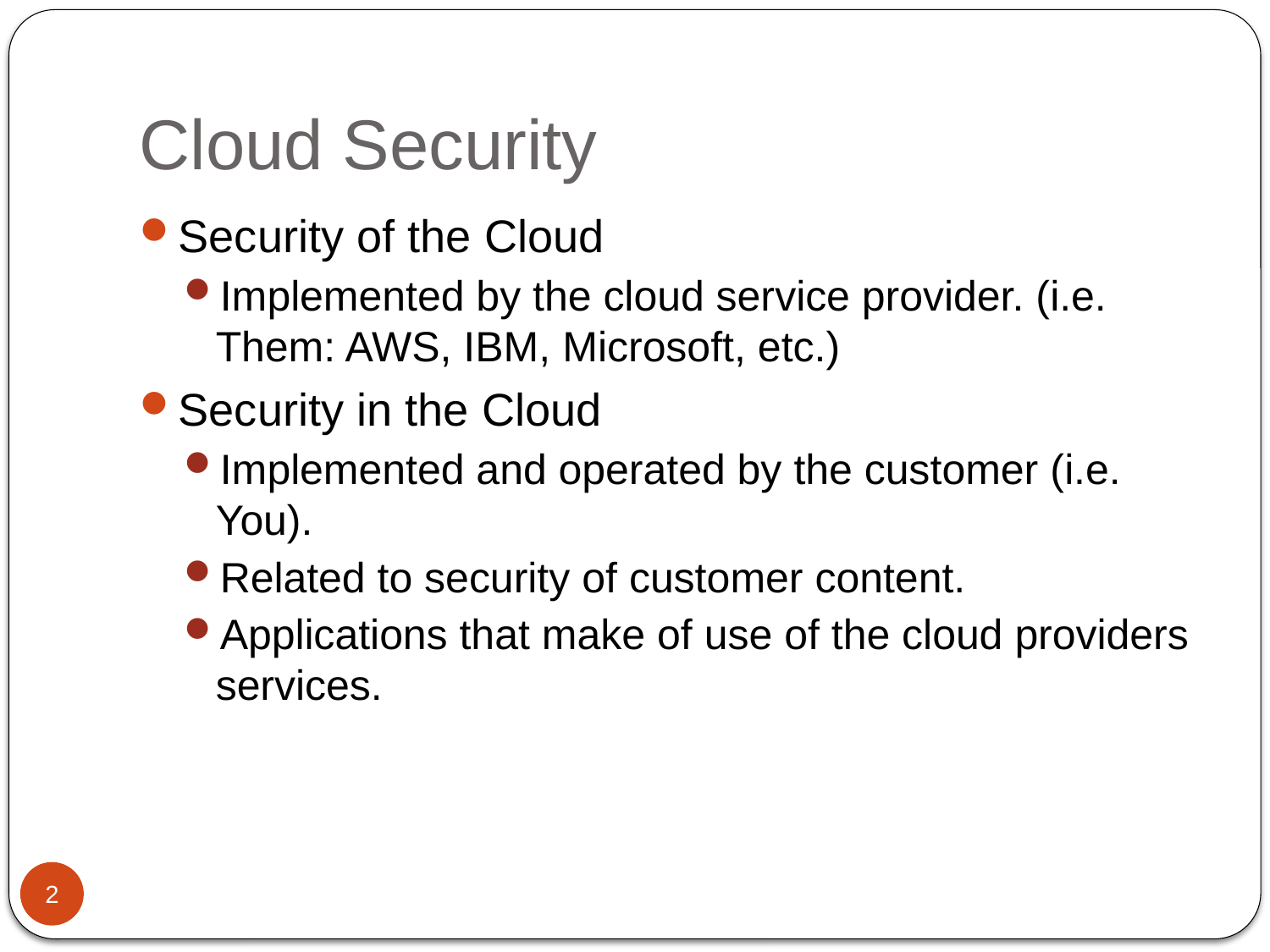

# Cloud Security
Security of the Cloud
Implemented by the cloud service provider. (i.e. Them: AWS, IBM, Microsoft, etc.)
Security in the Cloud
Implemented and operated by the customer (i.e. You).
Related to security of customer content.
Applications that make of use of the cloud providers services.

2